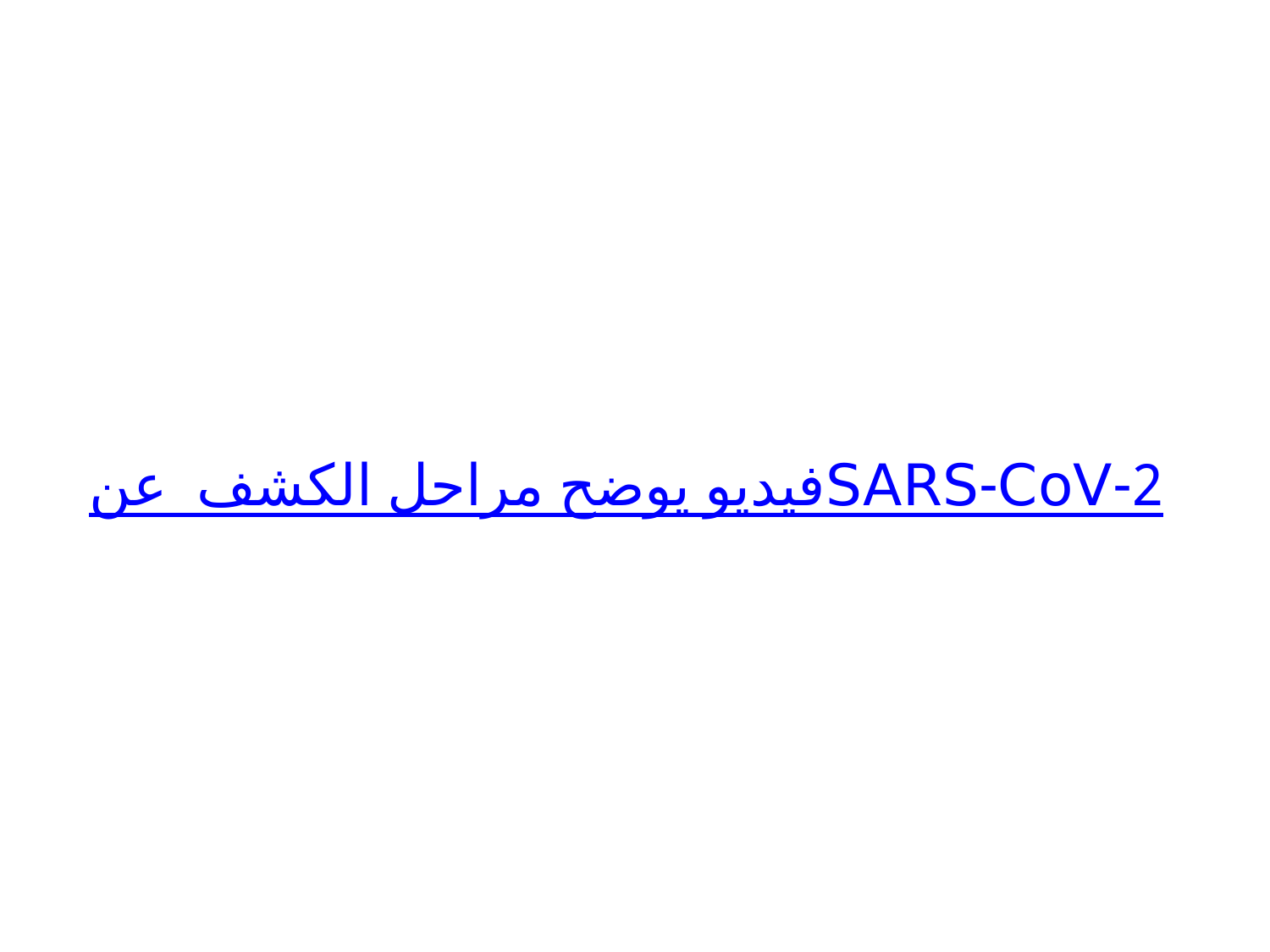

# فيديو يوضح مراحل الكشف عن SARS-CoV-2